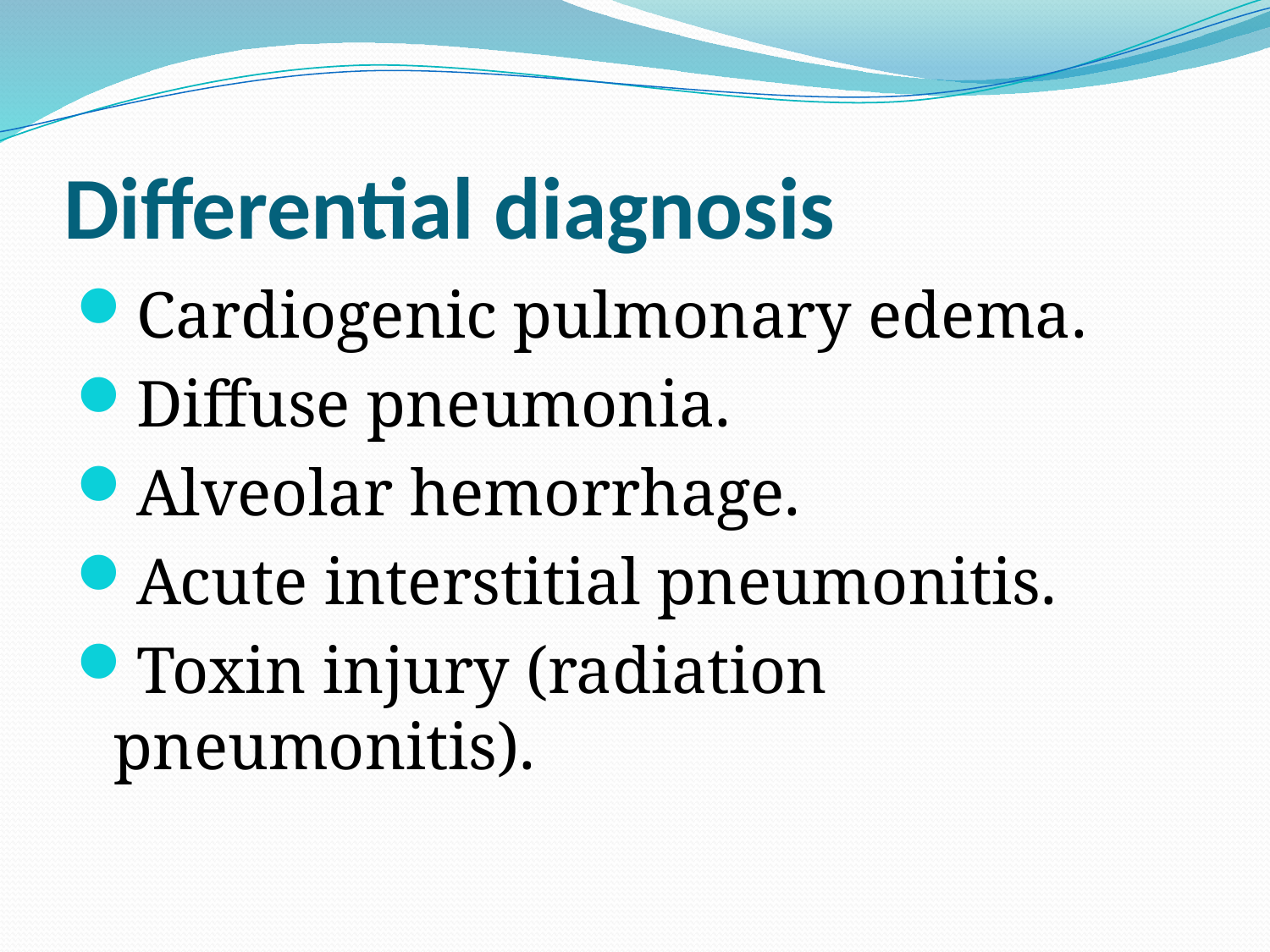

# Differential diagnosis
Cardiogenic pulmonary edema.
Diffuse pneumonia.
Alveolar hemorrhage.
Acute interstitial pneumonitis.
Toxin injury (radiation pneumonitis).